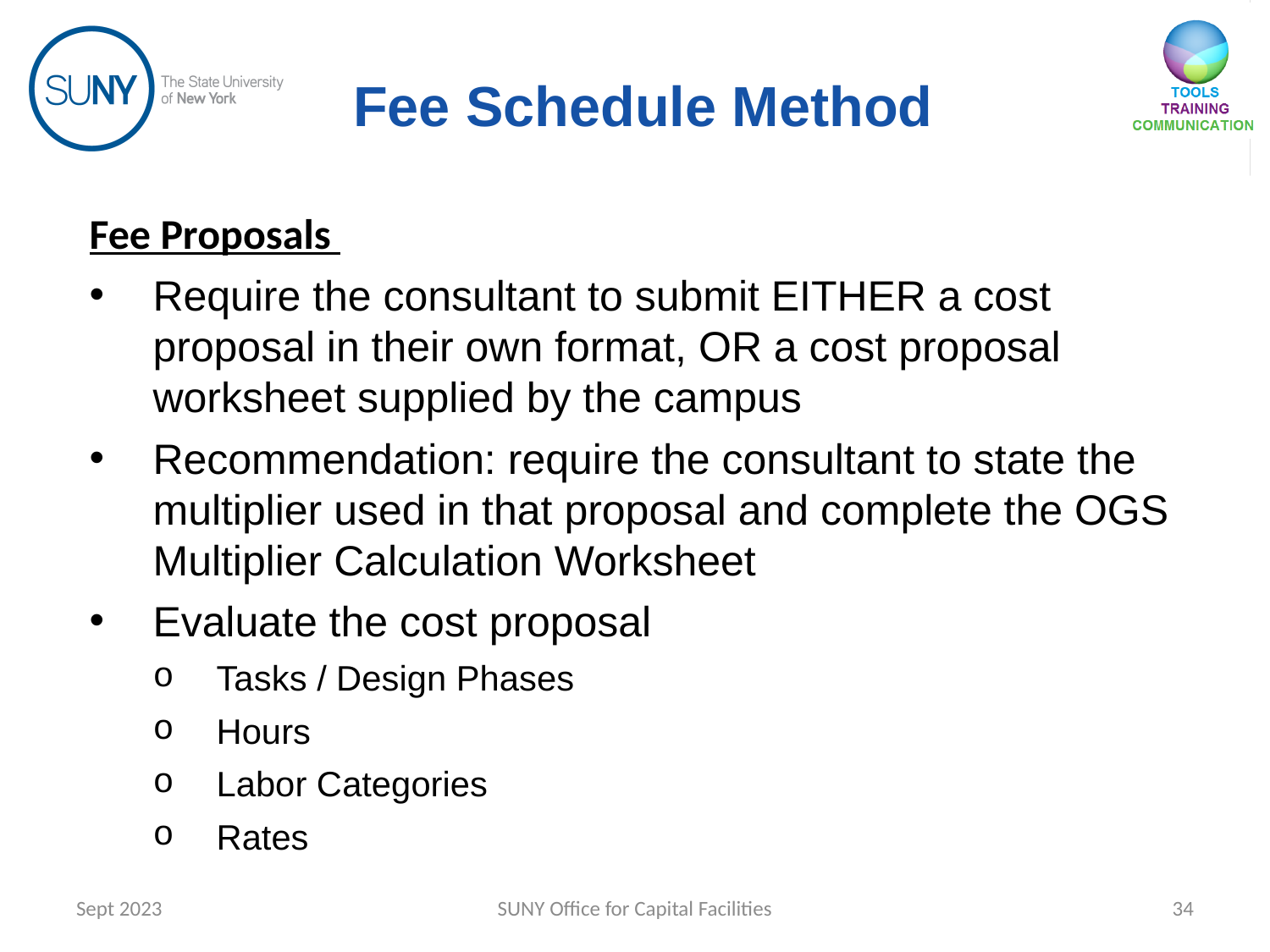

# Fee Schedule Method
Fee Proposals
Require the consultant to submit EITHER a cost proposal in their own format, OR a cost proposal worksheet supplied by the campus
Recommendation: require the consultant to state the multiplier used in that proposal and complete the OGS Multiplier Calculation Worksheet
Evaluate the cost proposal
Tasks / Design Phases
Hours
Labor Categories
Rates
Sept 2023
SUNY Office for Capital Facilities
34